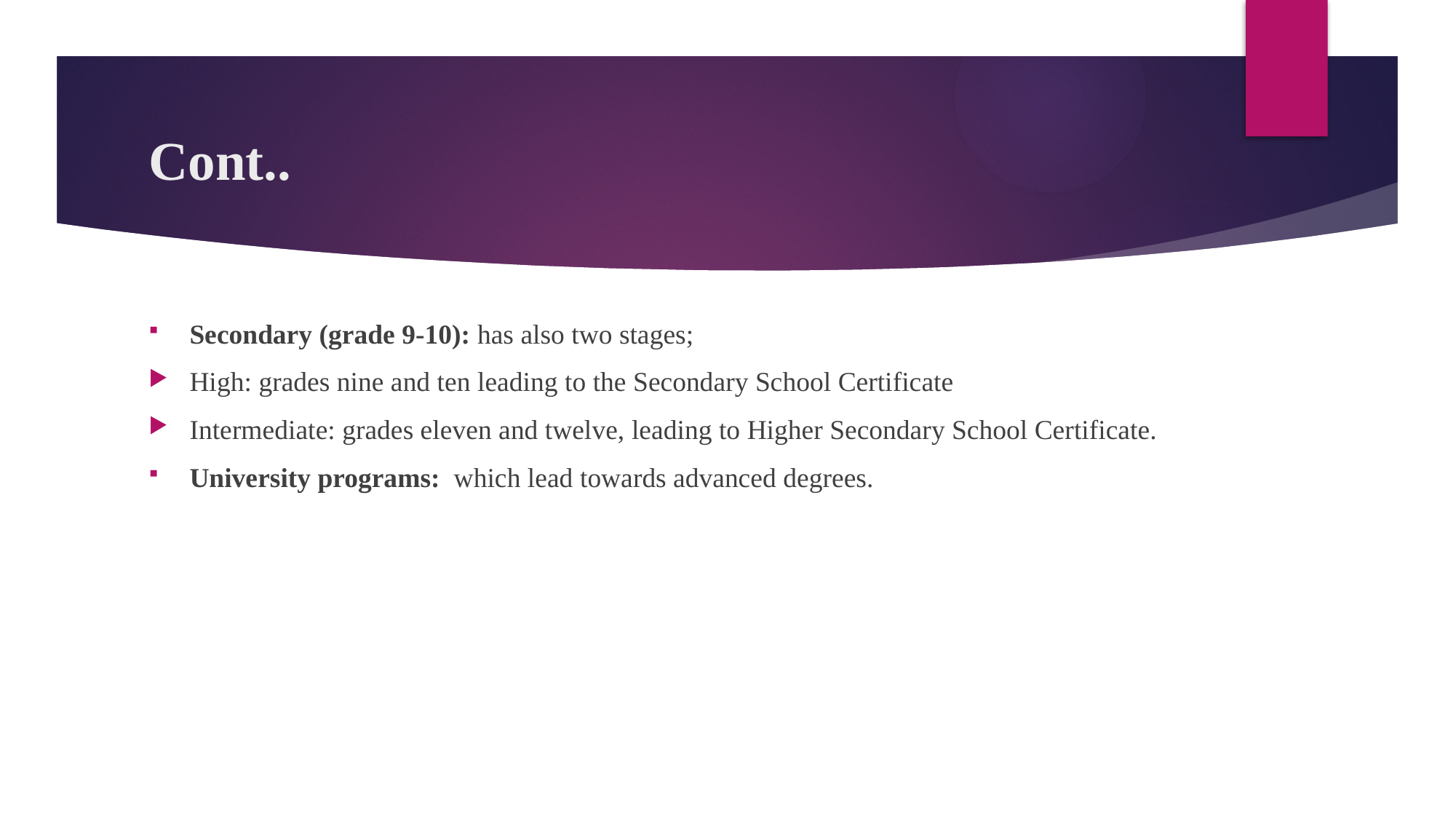

# Cont..
Secondary (grade 9-10): has also two stages;
High: grades nine and ten leading to the Secondary School Certificate
Intermediate: grades eleven and twelve, leading to Higher Secondary School Certificate.
University programs:  which lead towards advanced degrees.